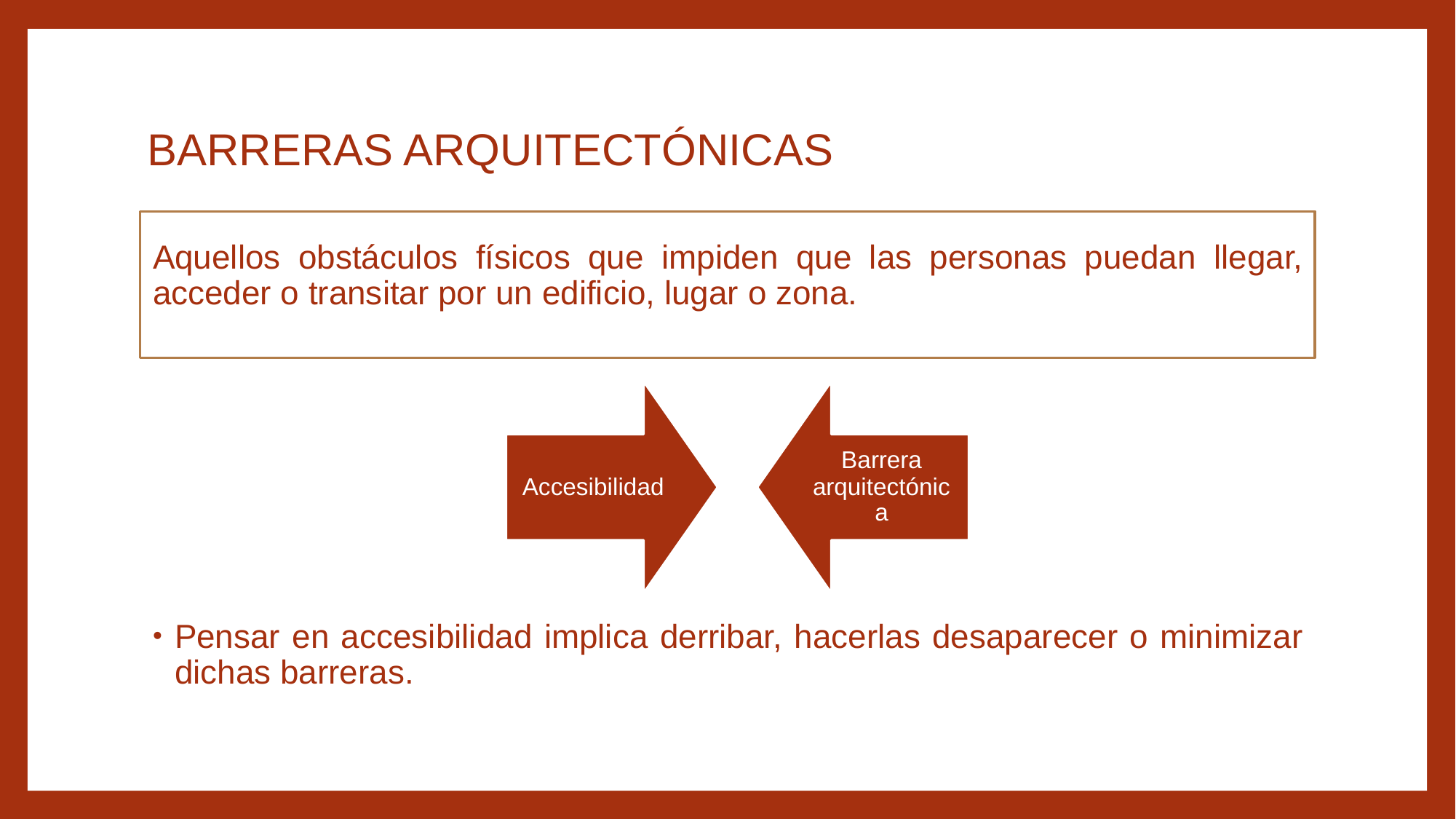

# BARRERAS ARQUITECTÓNICAS

Aquellos obstáculos físicos que impiden que las personas puedan llegar, acceder o transitar por un edificio, lugar o zona.

Pensar en accesibilidad implica derribar, hacerlas desaparecer o minimizar dichas barreras.

Accesibilidad
Barrera arquitectónica